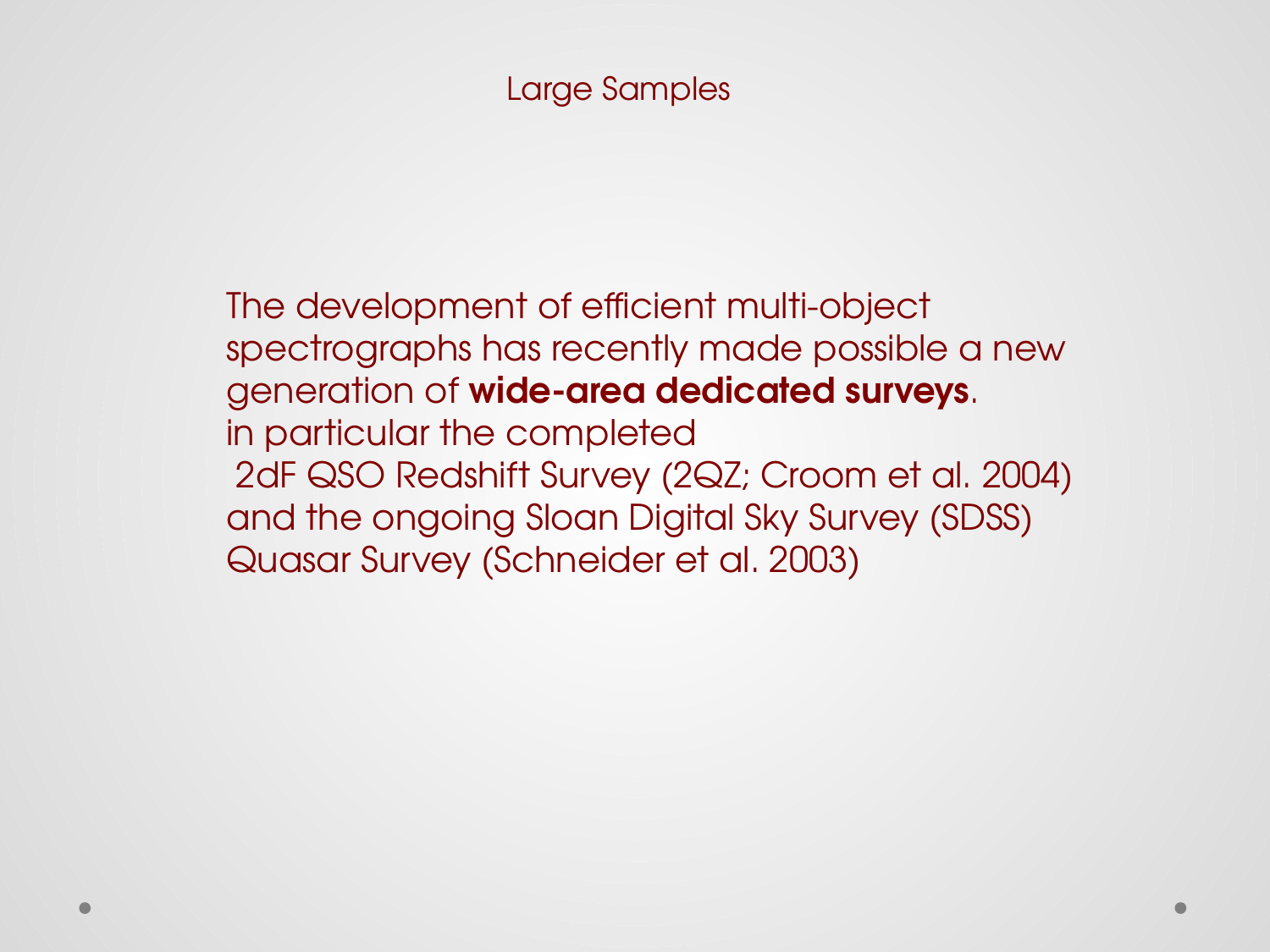

# Large Samples
The development of efficient multi-object spectrographs has recently made possible a new generation of wide-area dedicated surveys.
in particular the completed
 2dF QSO Redshift Survey (2QZ; Croom et al. 2004) and the ongoing Sloan Digital Sky Survey (SDSS) Quasar Survey (Schneider et al. 2003)